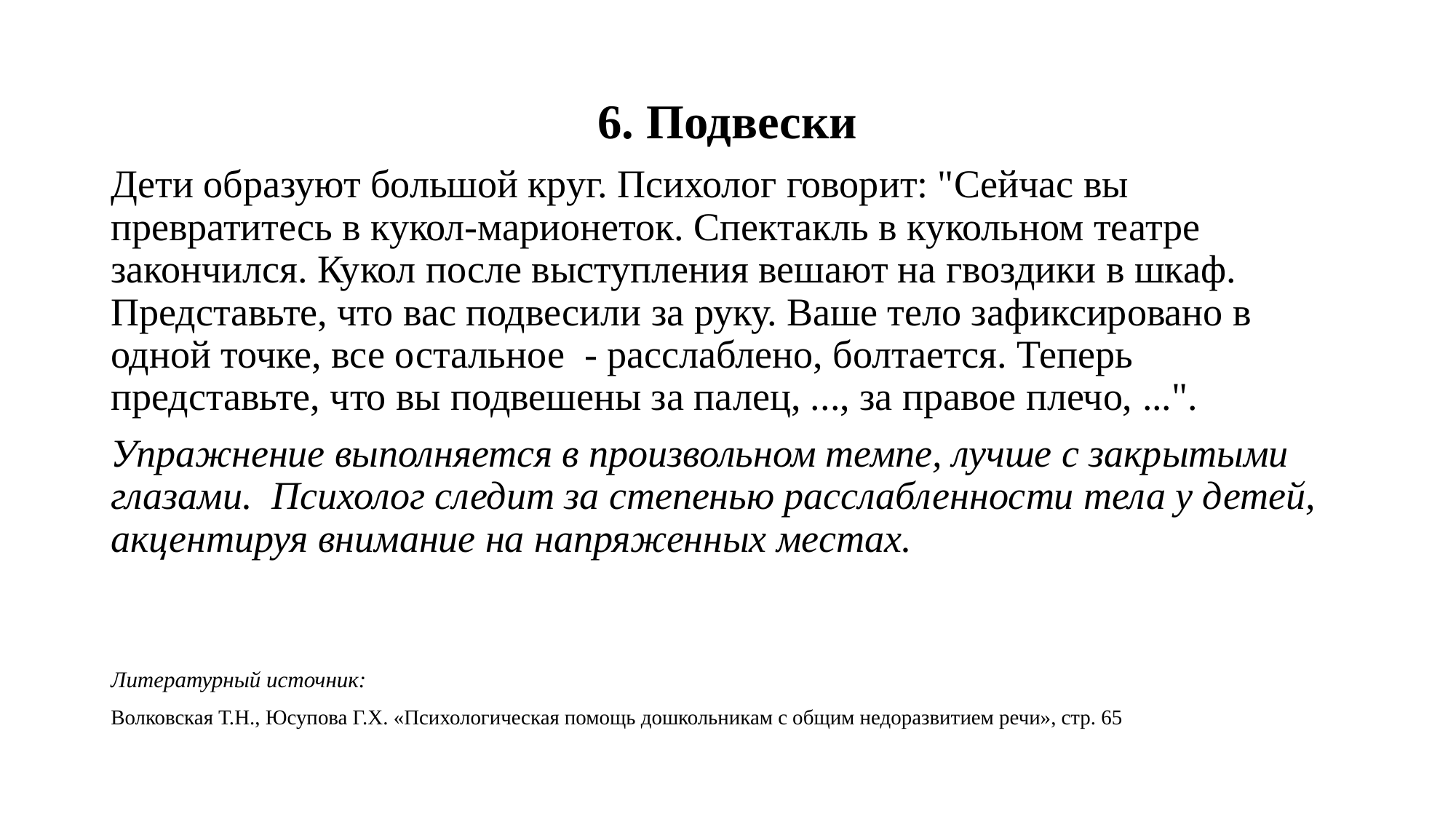

# 6. Подвески
Дети образуют большой круг. Психолог говорит: "Сейчас вы превратитесь в кукол-марионеток. Спектакль в кукольном театре закончился. Кукол после выступления вешают на гвоздики в шкаф. Представьте, что вас подвесили за руку. Ваше тело зафиксировано в одной точке, все остальное  - расслаблено, болтается. Теперь представьте, что вы подвешены за палец, ..., за правое плечо, ...".
Упражнение выполняется в произвольном темпе, лучше с закрытыми глазами.  Психолог следит за степенью расслабленности тела у детей, акцентируя внимание на напряженных местах.

Литературный источник:
Волковская Т.Н., Юсупова Г.Х. «Психологическая помощь дошкольникам с общим недоразвитием речи», стр. 65